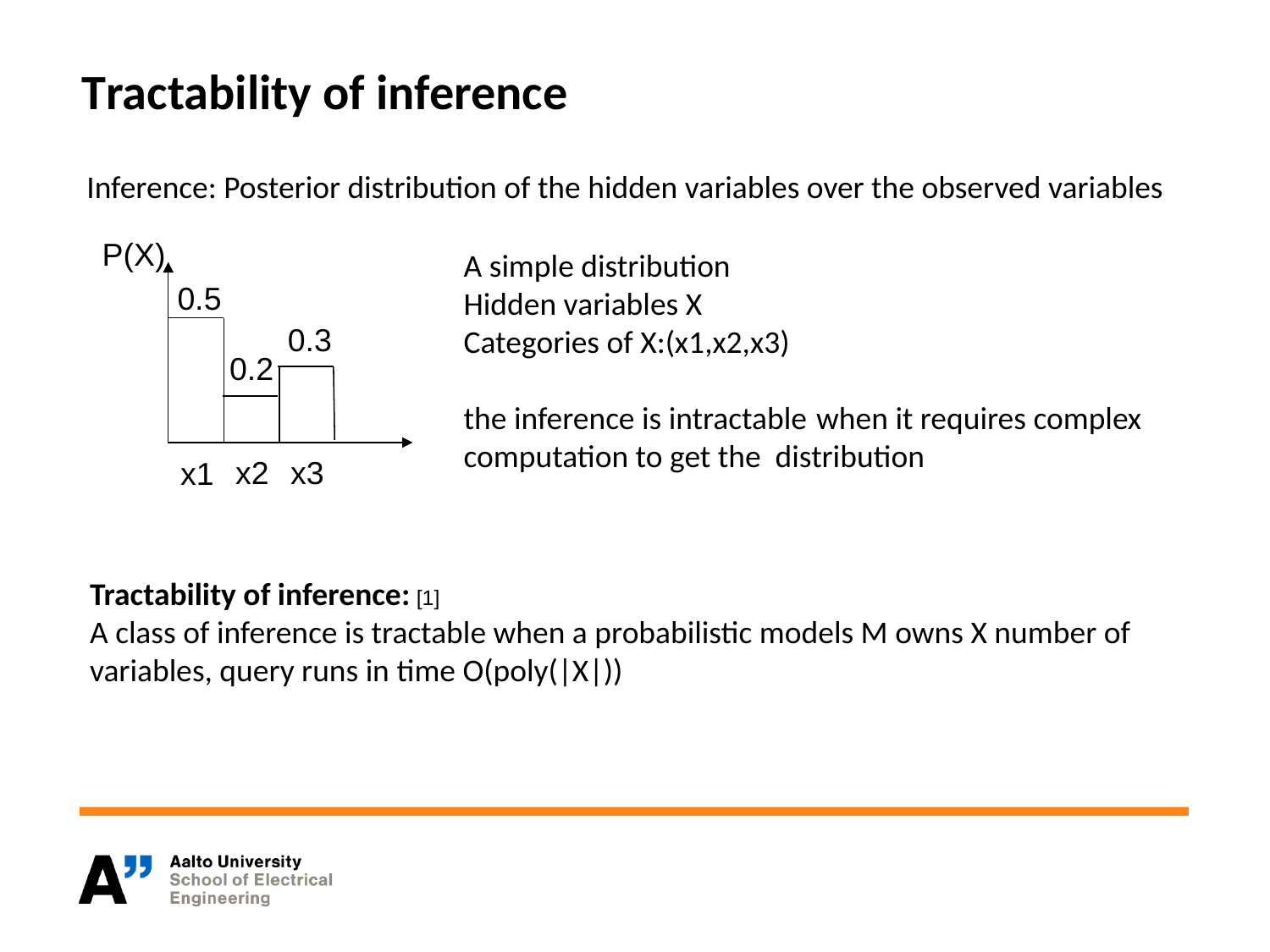

Tractability of inference
Inference: Posterior distribution of the hidden variables over the observed variables
P(X)
A simple distribution
Hidden variables X
Categories of X:(x1,x2,x3)

the inference is intractable when it requires complex computation to get the  distribution
0.5
0.3
0.2
x3
x2
x1

Tractability of inference: [1]
A class of inference is tractable when a probabilistic models M owns X number of variables, query runs in time O(poly(|X|))